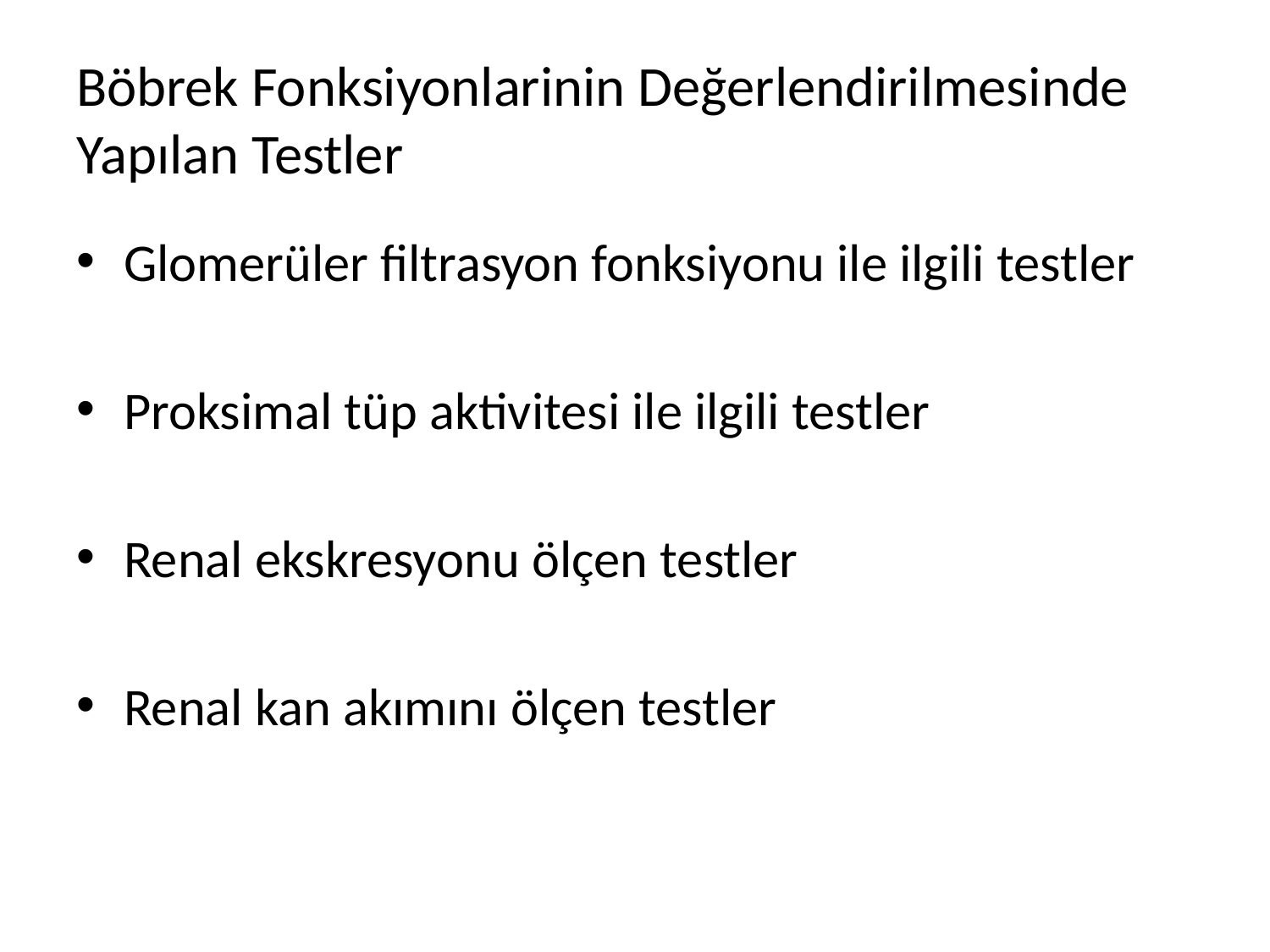

# Böbrek Fonksiyonlarinin Değerlendirilmesinde Yapılan Testler
Glomerüler filtrasyon fonksiyonu ile ilgili testler

Proksimal tüp aktivitesi ile ilgili testler

Renal ekskresyonu ölçen testler

Renal kan akımını ölçen testler